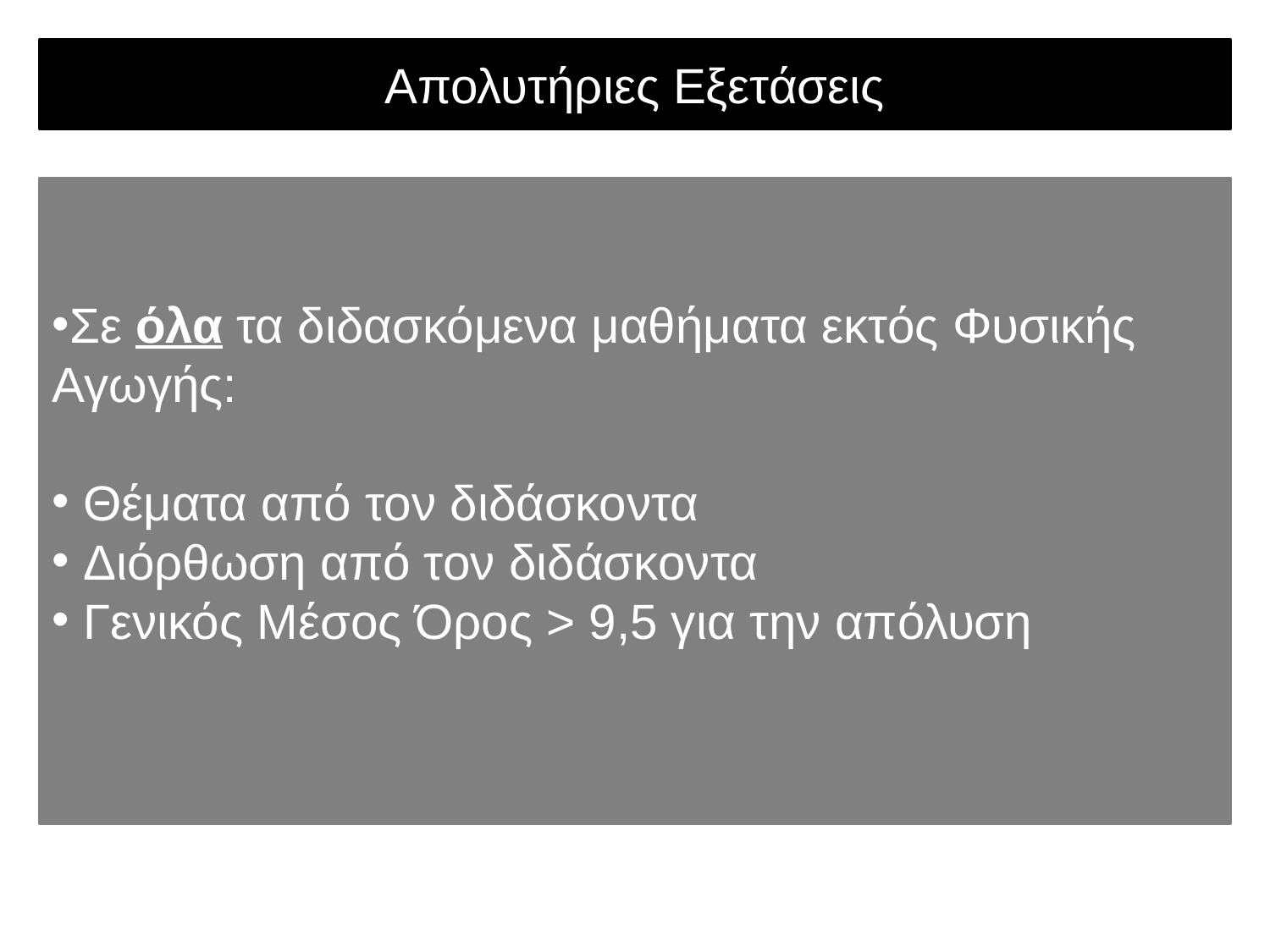

Απολυτήριες Εξετάσεις
Σε όλα τα διδασκόμενα μαθήματα εκτός Φυσικής Αγωγής:

 Θέματα από τον διδάσκοντα
 Διόρθωση από τον διδάσκοντα
 Γενικός Μέσος Όρος > 9,5 για την απόλυση